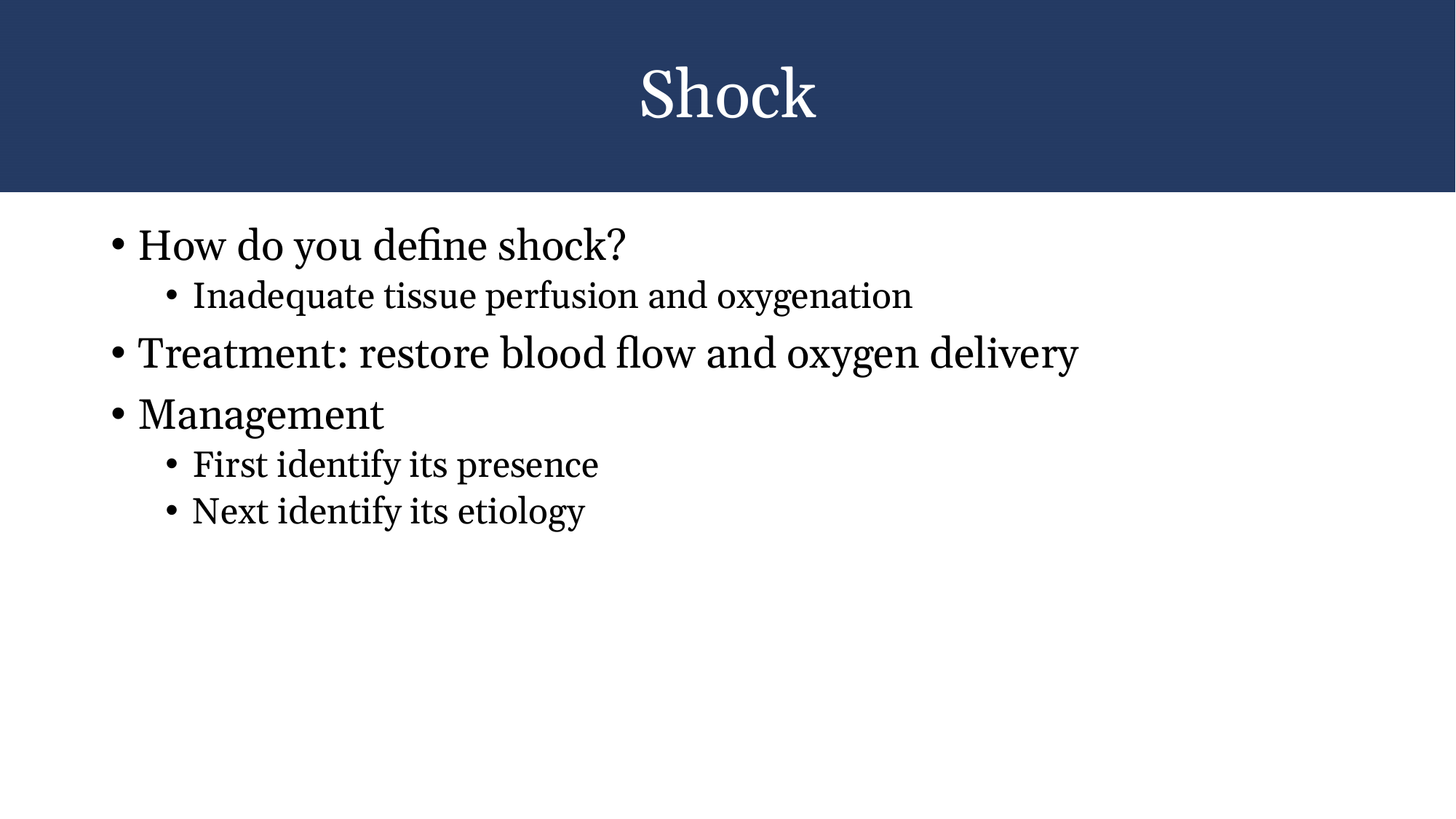

# Shock
How do you define shock?
Inadequate tissue perfusion and oxygenation
Treatment: restore blood flow and oxygen delivery
Management
First identify its presence
Next identify its etiology